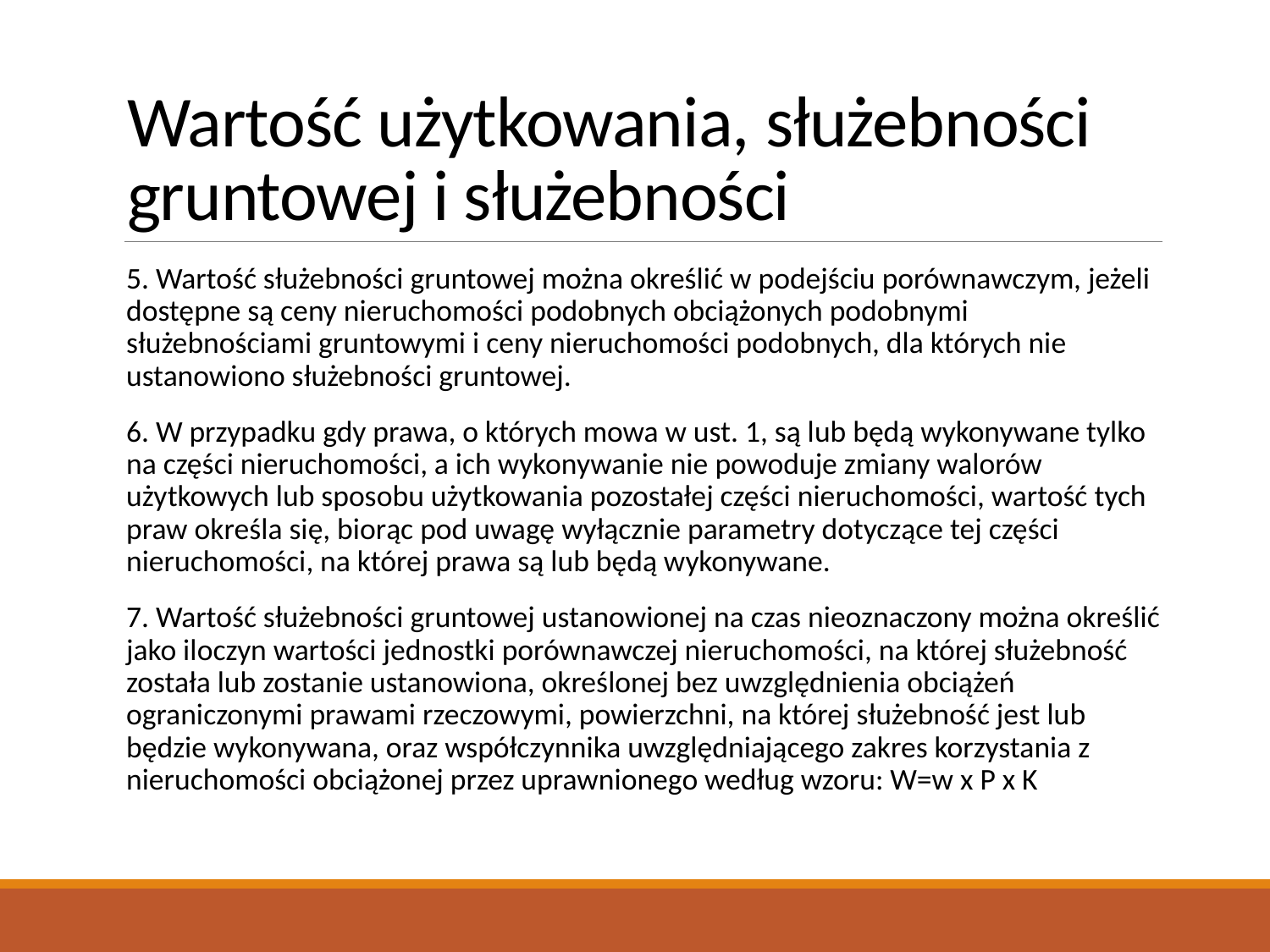

# Wartość użytkowania, służebności gruntowej i służebności
5. Wartość służebności gruntowej można określić w podejściu porównawczym, jeżeli dostępne są ceny nieruchomości podobnych obciążonych podobnymi służebnościami gruntowymi i ceny nieruchomości podobnych, dla których nie ustanowiono służebności gruntowej.
6. W przypadku gdy prawa, o których mowa w ust. 1, są lub będą wykonywane tylko na części nieruchomości, a ich wykonywanie nie powoduje zmiany walorów użytkowych lub sposobu użytkowania pozostałej części nieruchomości, wartość tych praw określa się, biorąc pod uwagę wyłącznie parametry dotyczące tej części nieruchomości, na której prawa są lub będą wykonywane.
7. Wartość służebności gruntowej ustanowionej na czas nieoznaczony można określić jako iloczyn wartości jednostki porównawczej nieruchomości, na której służebność została lub zostanie ustanowiona, określonej bez uwzględnienia obciążeń ograniczonymi prawami rzeczowymi, powierzchni, na której służebność jest lub będzie wykonywana, oraz współczynnika uwzględniającego zakres korzystania z nieruchomości obciążonej przez uprawnionego według wzoru: W=w x P x K